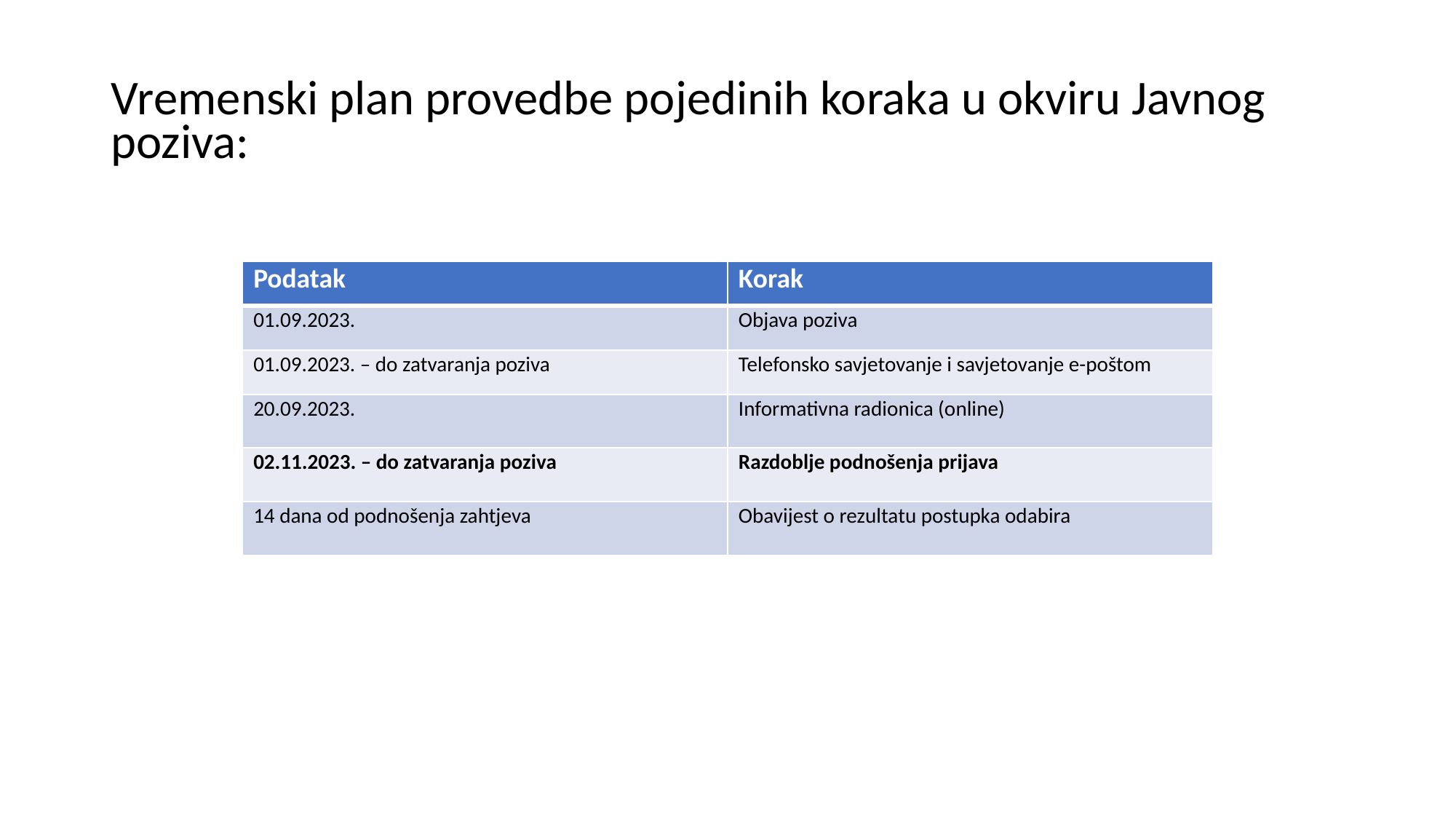

# Vremenski plan provedbe pojedinih koraka u okviru Javnog poziva:
| Podatak | Korak |
| --- | --- |
| 01.09.2023. | Objava poziva |
| 01.09.2023. – do zatvaranja poziva | Telefonsko savjetovanje i savjetovanje e-poštom |
| 20.09.2023. | Informativna radionica (online) |
| 02.11.2023. – do zatvaranja poziva | Razdoblje podnošenja prijava |
| 14 dana od podnošenja zahtjeva | Obavijest o rezultatu postupka odabira |